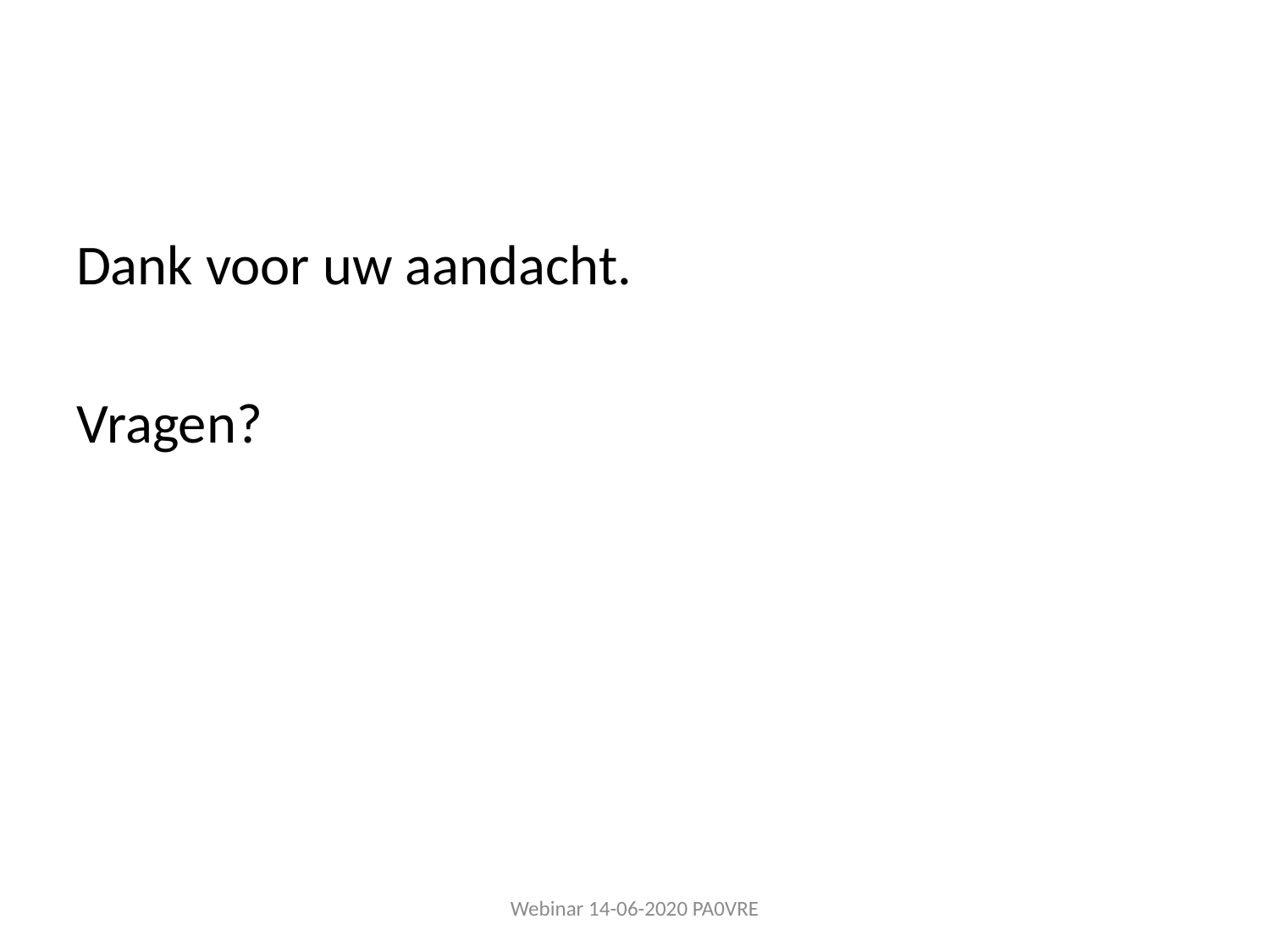

#
Dank voor uw aandacht.

Vragen?

Webinar 14-06-2020 PA0VRE